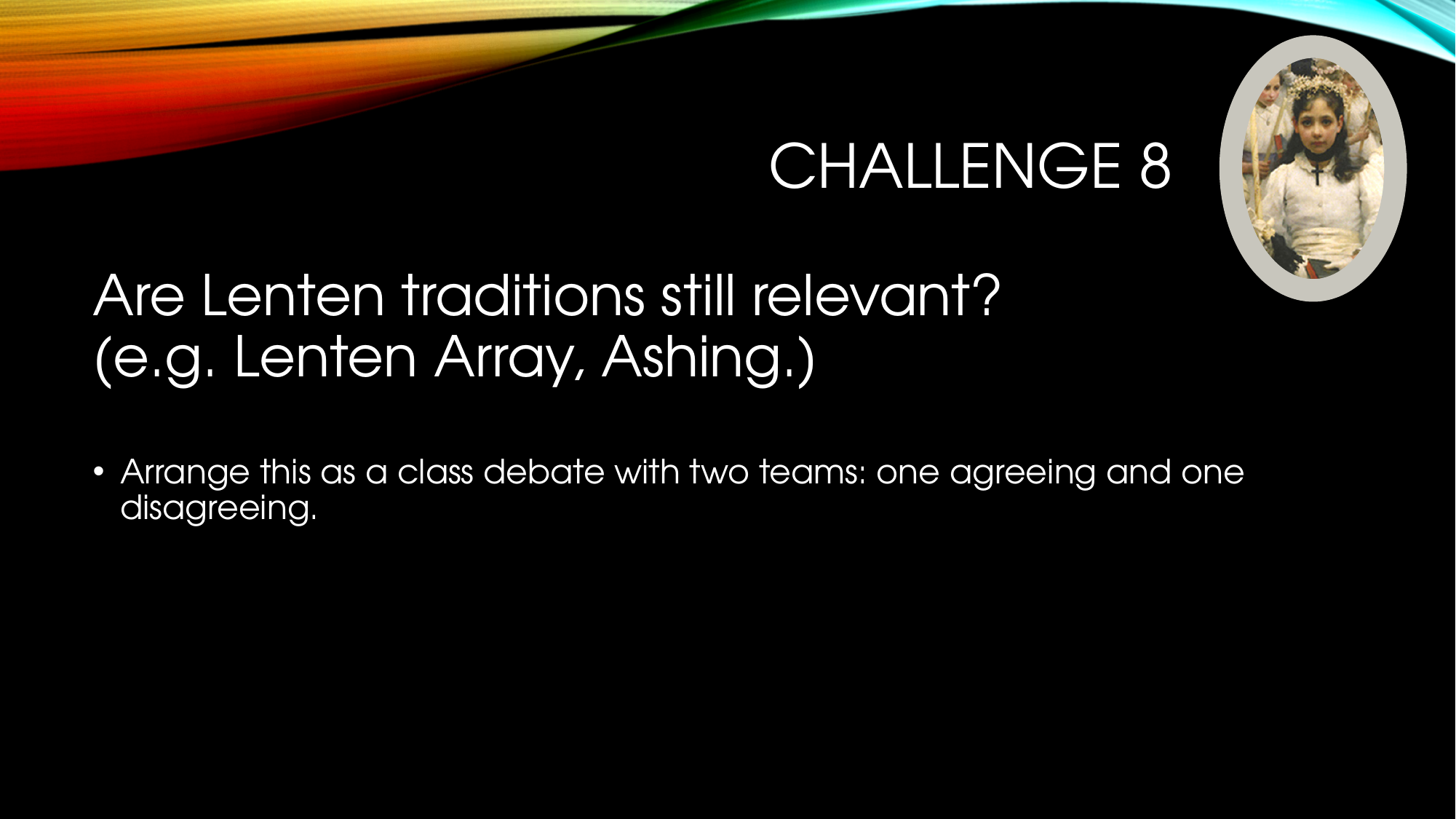

# Challenge 8
Are Lenten traditions still relevant?
(e.g. Lenten Array, Ashing.)

Arrange this as a class debate with two teams: one agreeing and one disagreeing.